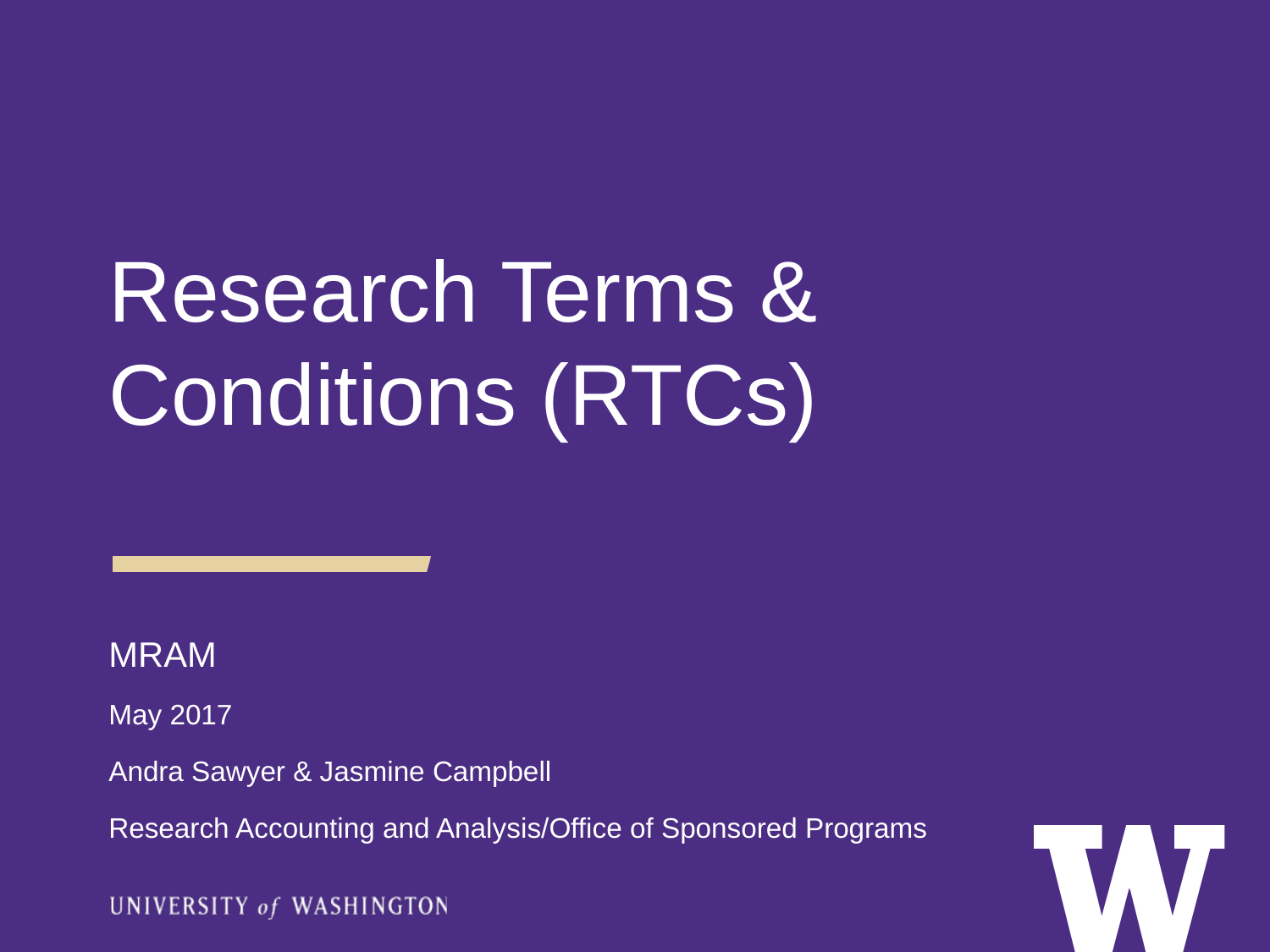

Research Terms & Conditions (RTCs)
MRAM
May 2017
Andra Sawyer & Jasmine Campbell
Research Accounting and Analysis/Office of Sponsored Programs